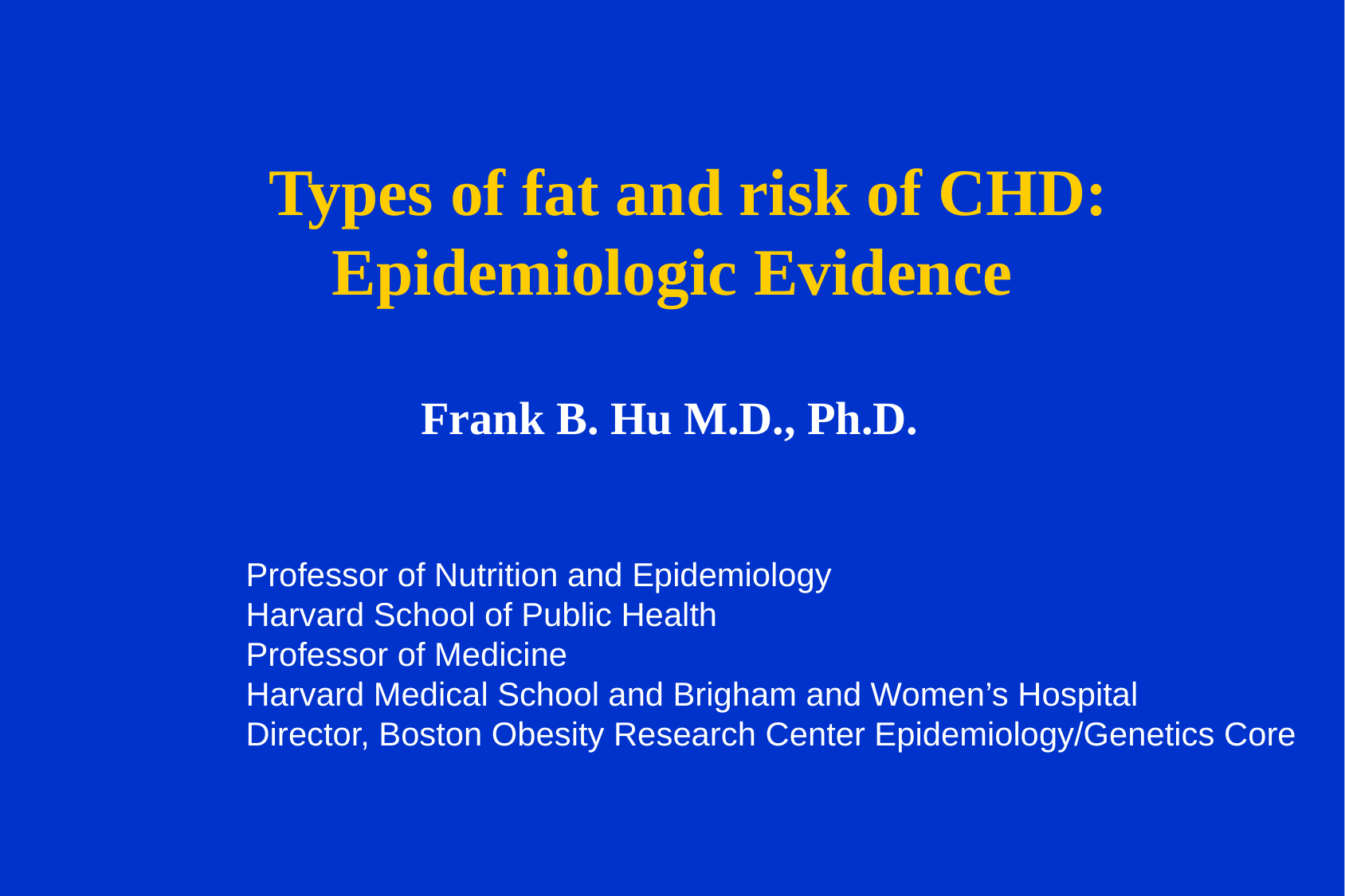

# Types of fat and risk of CHD: Epidemiologic Evidence
Frank B. Hu M.D., Ph.D.
Professor of Nutrition and Epidemiology
Harvard School of Public Health
Professor of Medicine
Harvard Medical School and Brigham and Women’s Hospital
Director, Boston Obesity Research Center Epidemiology/Genetics Core